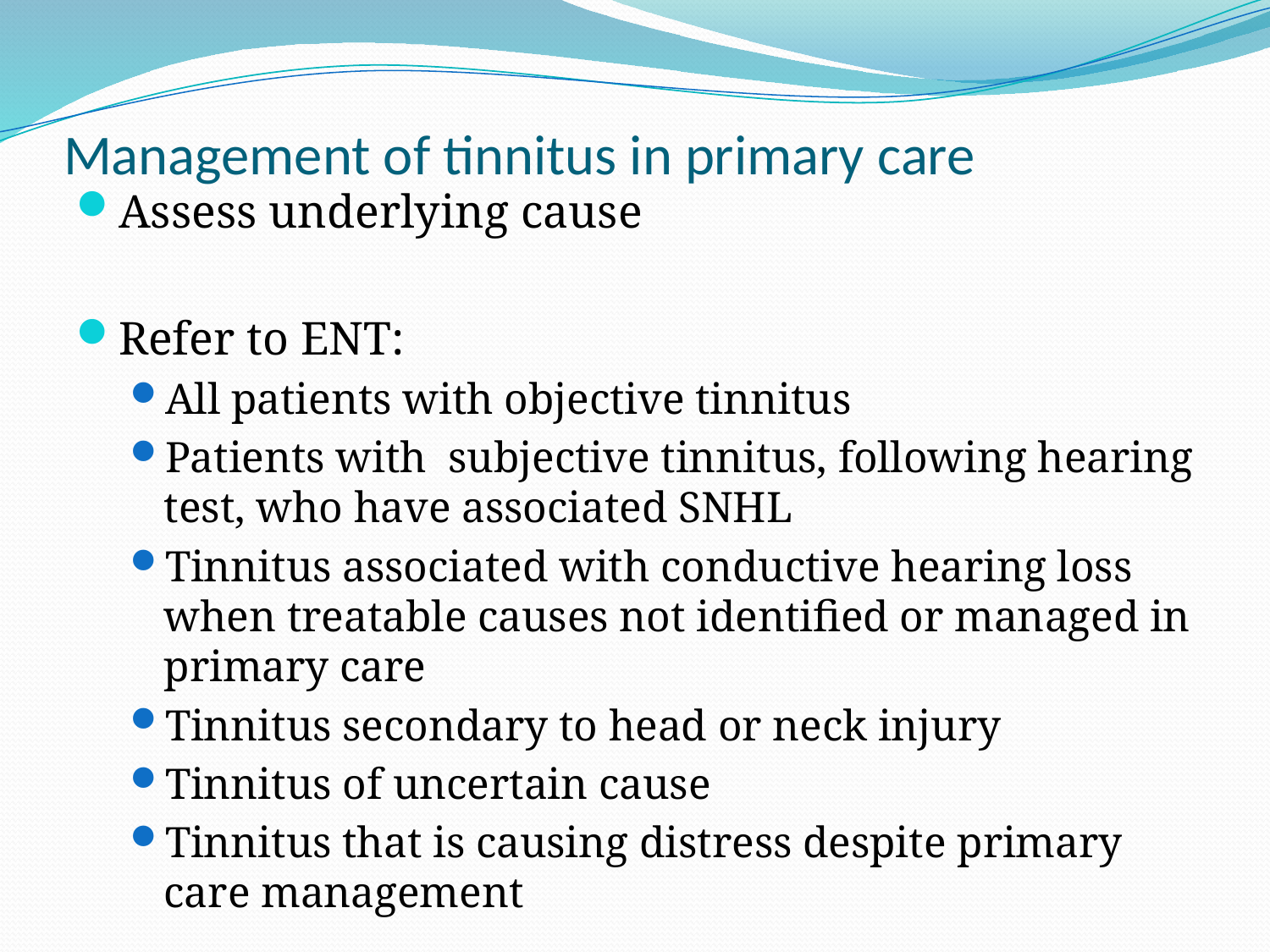

# Management of tinnitus in primary care
Assess underlying cause

Refer to ENT:
All patients with objective tinnitus
Patients with  subjective tinnitus, following hearing test, who have associated SNHL
Tinnitus associated with conductive hearing loss when treatable causes not identified or managed in primary care
Tinnitus secondary to head or neck injury
Tinnitus of uncertain cause
Tinnitus that is causing distress despite primary care management